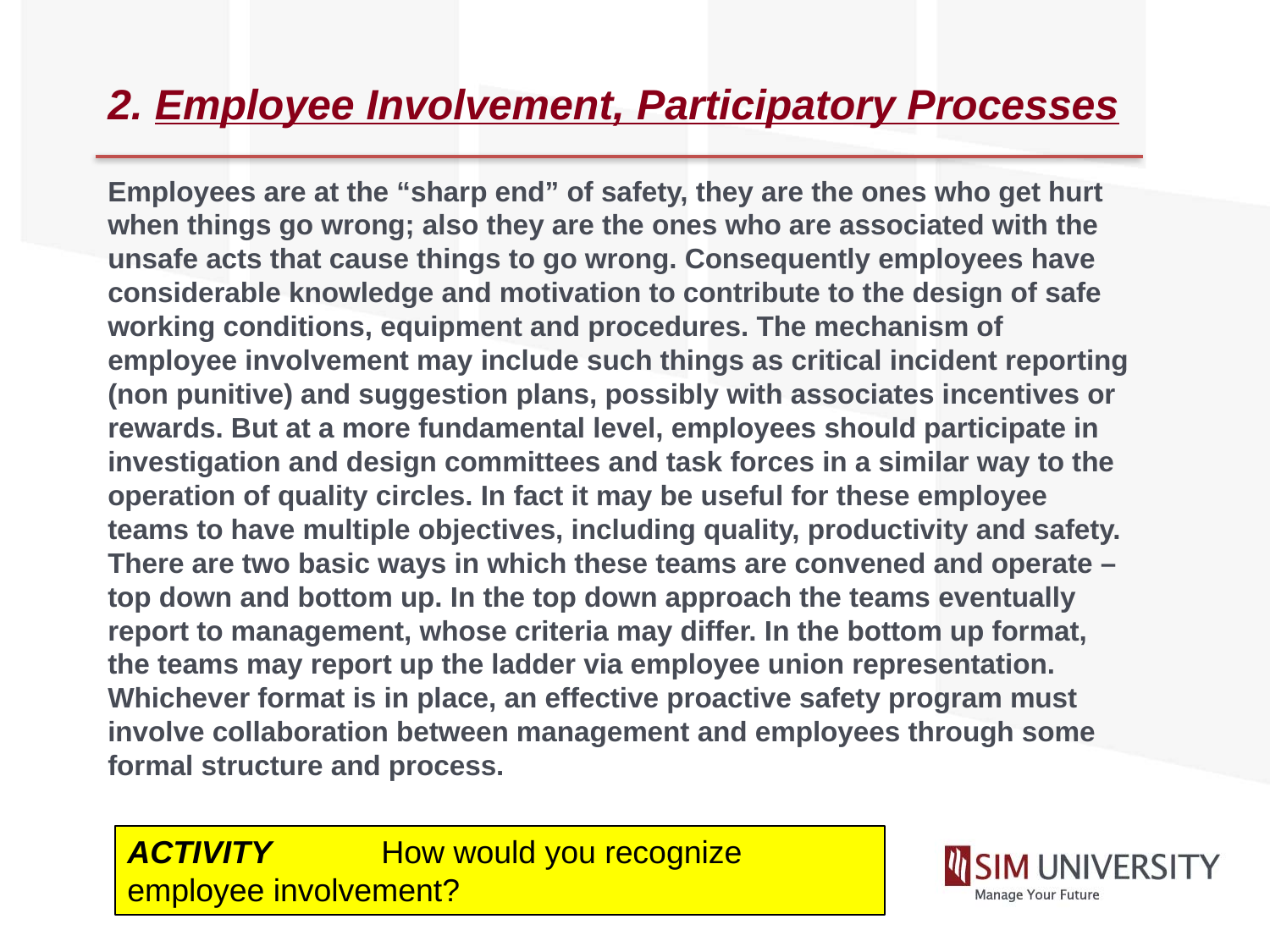

# 2. Employee Involvement, Participatory Processes
Employees are at the “sharp end” of safety, they are the ones who get hurt when things go wrong; also they are the ones who are associated with the unsafe acts that cause things to go wrong. Consequently employees have considerable knowledge and motivation to contribute to the design of safe working conditions, equipment and procedures. The mechanism of employee involvement may include such things as critical incident reporting (non punitive) and suggestion plans, possibly with associates incentives or rewards. But at a more fundamental level, employees should participate in investigation and design committees and task forces in a similar way to the operation of quality circles. In fact it may be useful for these employee teams to have multiple objectives, including quality, productivity and safety. There are two basic ways in which these teams are convened and operate – top down and bottom up. In the top down approach the teams eventually report to management, whose criteria may differ. In the bottom up format, the teams may report up the ladder via employee union representation. Whichever format is in place, an effective proactive safety program must involve collaboration between management and employees through some formal structure and process.

ACTIVITY 	How would you recognize employee involvement?